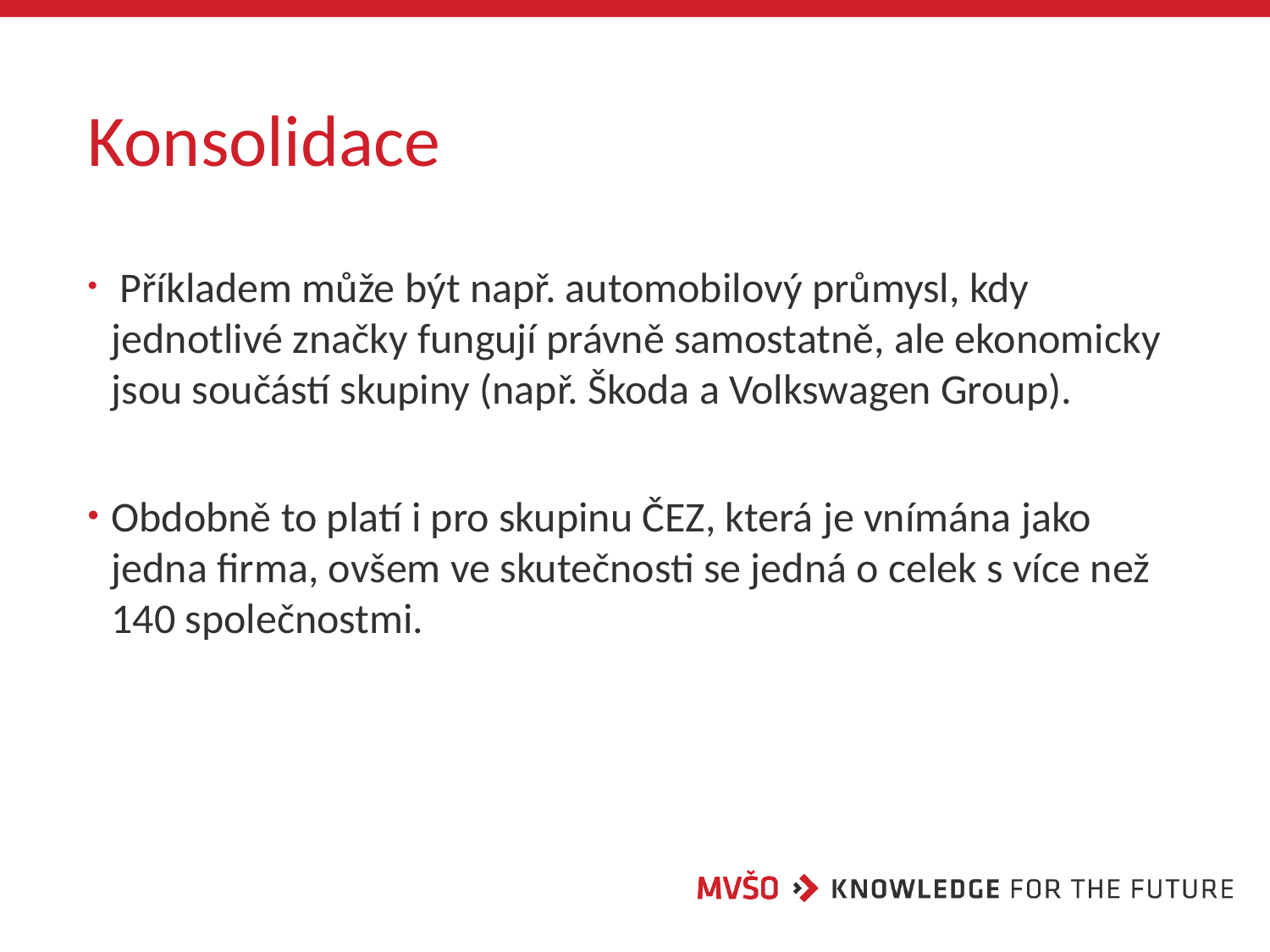

# Konsolidace
 Příkladem může být např. automobilový průmysl, kdy jednotlivé značky fungují právně samostatně, ale ekonomicky jsou součástí skupiny (např. Škoda a Volkswagen Group).

Obdobně to platí i pro skupinu ČEZ, která je vnímána jako jedna firma, ovšem ve skutečnosti se jedná o celek s více než 140 společnostmi.